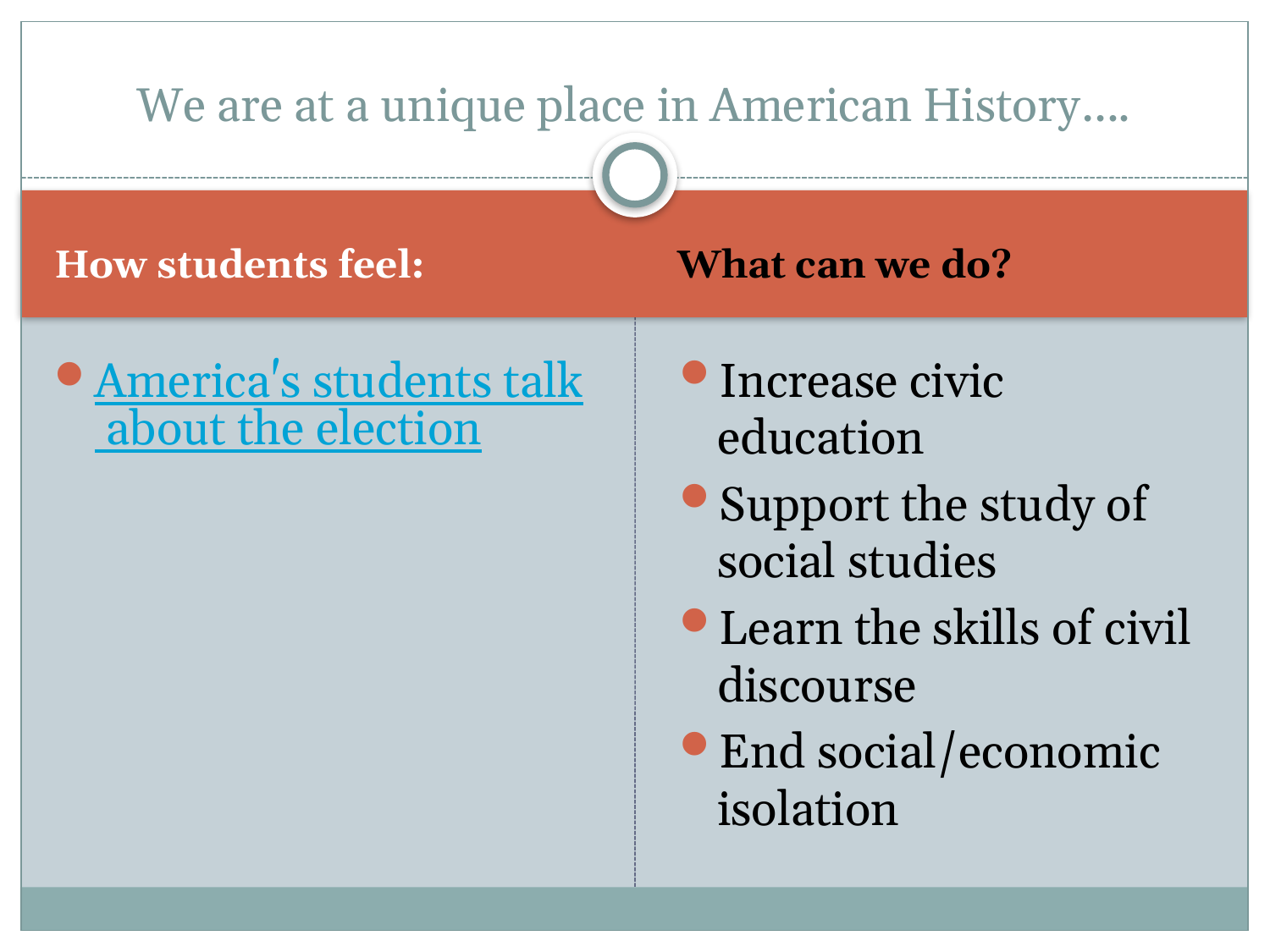

# We are at a unique place in American History….
How students feel:
What can we do?
America's students talk about the election
Increase civic education
Support the study of social studies
Learn the skills of civil discourse
End social/economic isolation